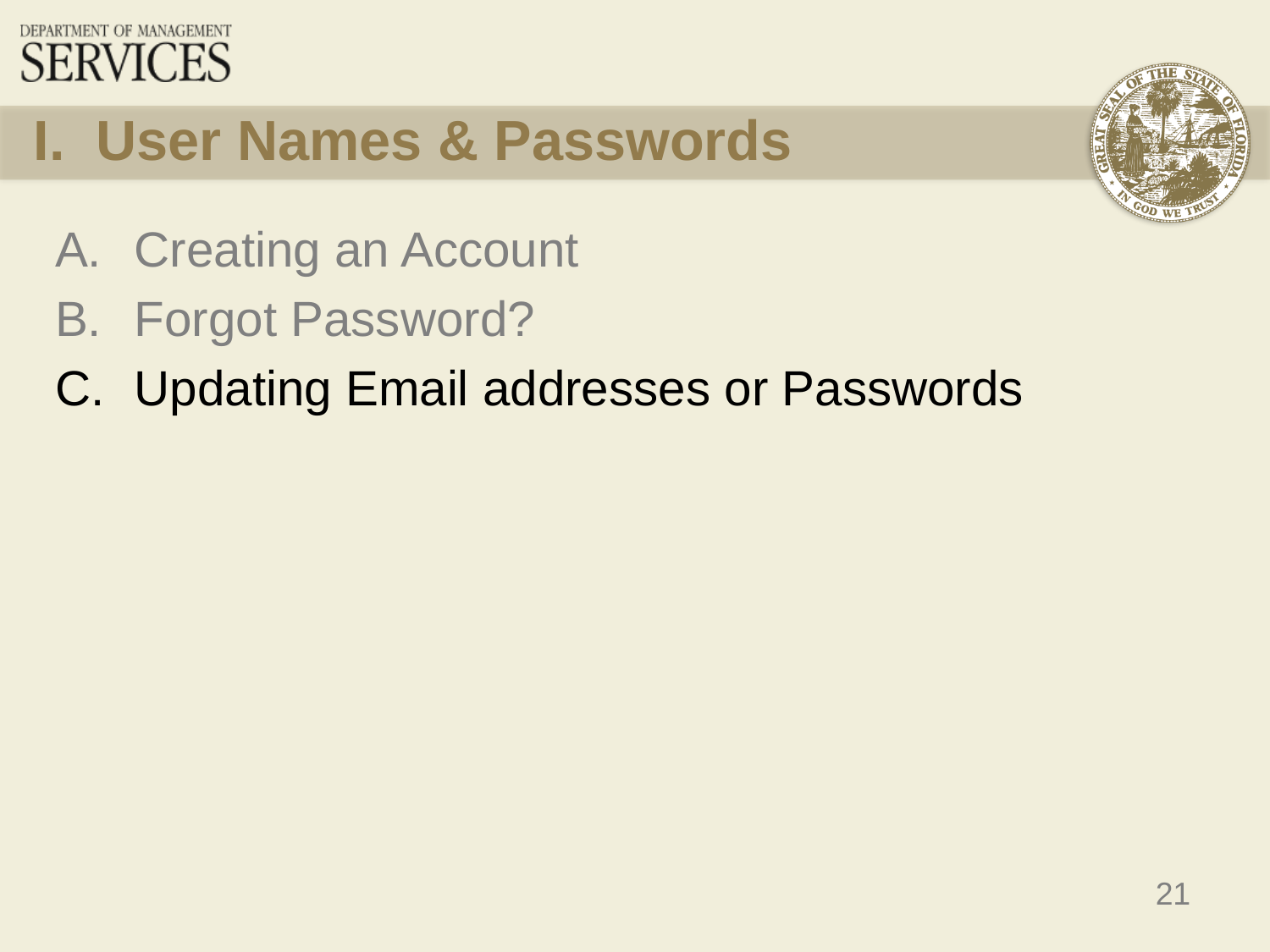

# I.  User Names & Passwords
Creating an Account
Forgot Password?
Updating Email addresses or Passwords